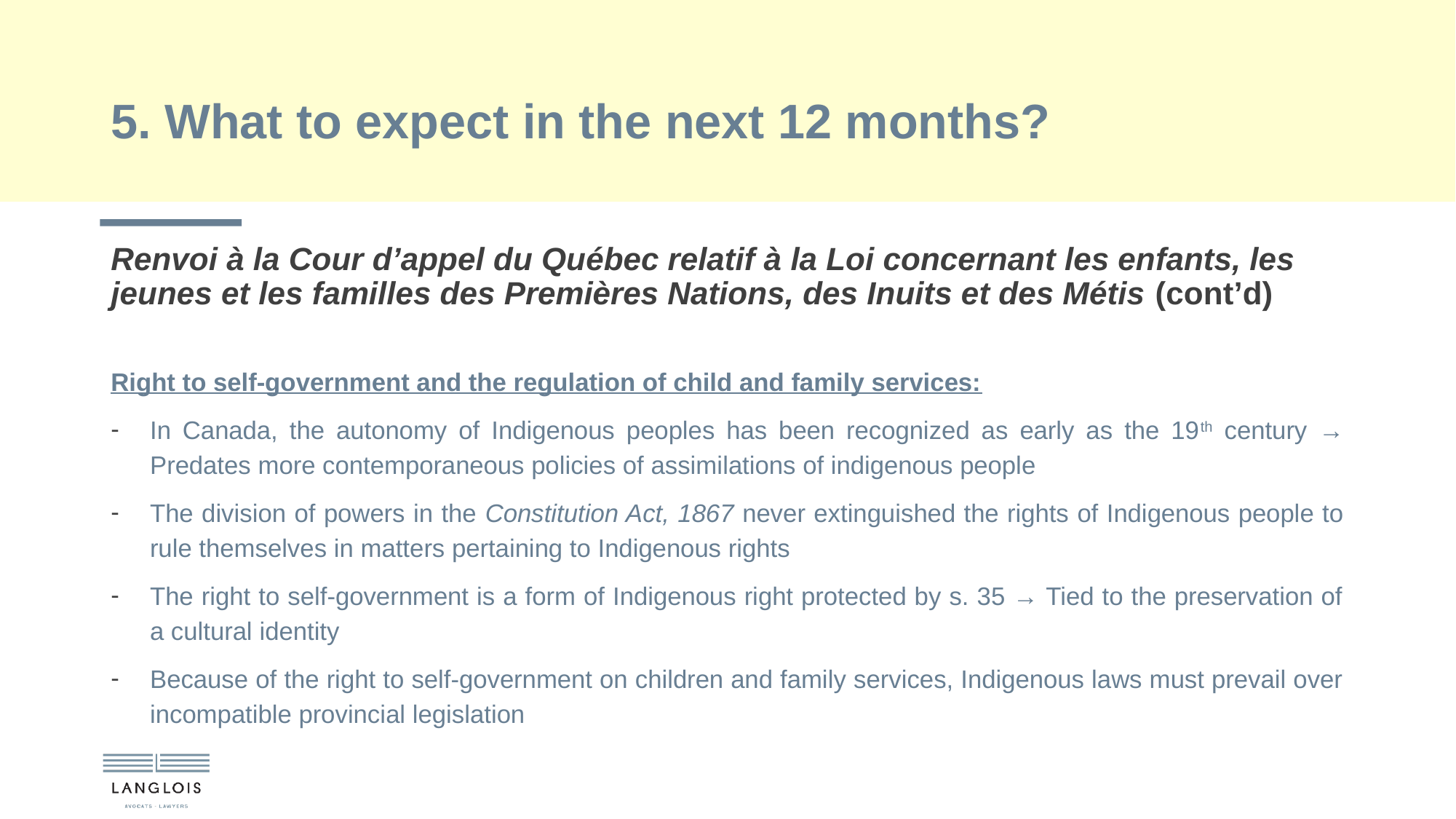

# 5. What to expect in the next 12 months?
Renvoi à la Cour d’appel du Québec relatif à la Loi concernant les enfants, les jeunes et les familles des Premières Nations, des Inuits et des Métis (cont’d)

Right to self-government and the regulation of child and family services:
In Canada, the autonomy of Indigenous peoples has been recognized as early as the 19th century → Predates more contemporaneous policies of assimilations of indigenous people
The division of powers in the Constitution Act, 1867 never extinguished the rights of Indigenous people to rule themselves in matters pertaining to Indigenous rights
The right to self-government is a form of Indigenous right protected by s. 35 → Tied to the preservation of a cultural identity
Because of the right to self-government on children and family services, Indigenous laws must prevail over incompatible provincial legislation